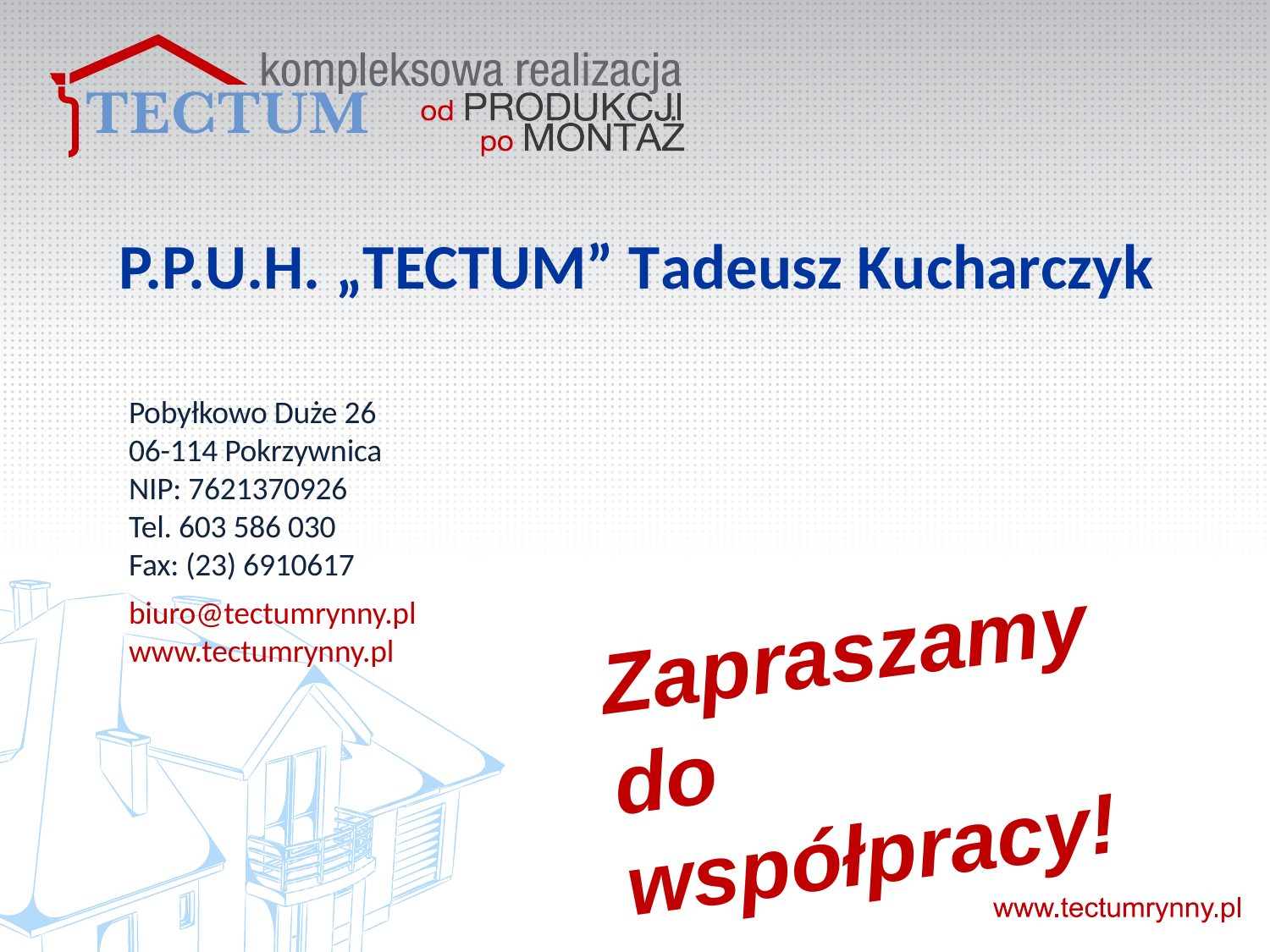

# P.P.U.H. „TECTUM” Tadeusz Kucharczyk
Pobyłkowo Duże 26
06-114 Pokrzywnica
NIP: 7621370926
Tel. 603 586 030
Fax: (23) 6910617
biuro@tectumrynny.pl
www.tectumrynny.pl
Zapraszamy
do współpracy!